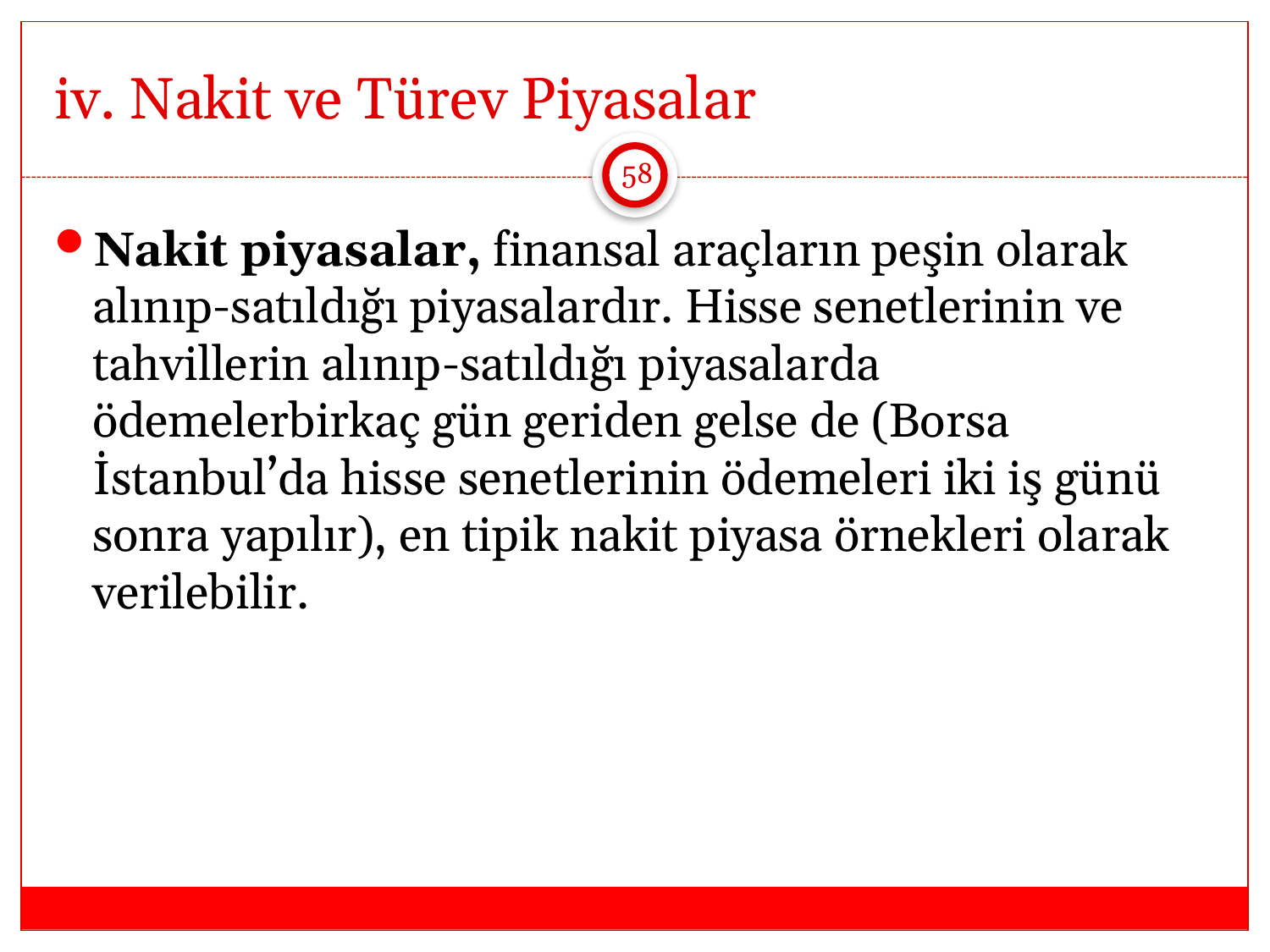

# iv. Nakit ve Türev Piyasalar
58
Nakit piyasalar, finansal araçların peşin olarak alınıp-satıldığı piyasalardır. Hisse senetlerinin ve tahvillerin alınıp-satıldığı piyasalarda ödemelerbirkaç gün geriden gelse de (Borsa İstanbul’da hisse senetlerinin ödemeleri iki iş günü sonra yapılır), en tipik nakit piyasa örnekleri olarak verilebilir.